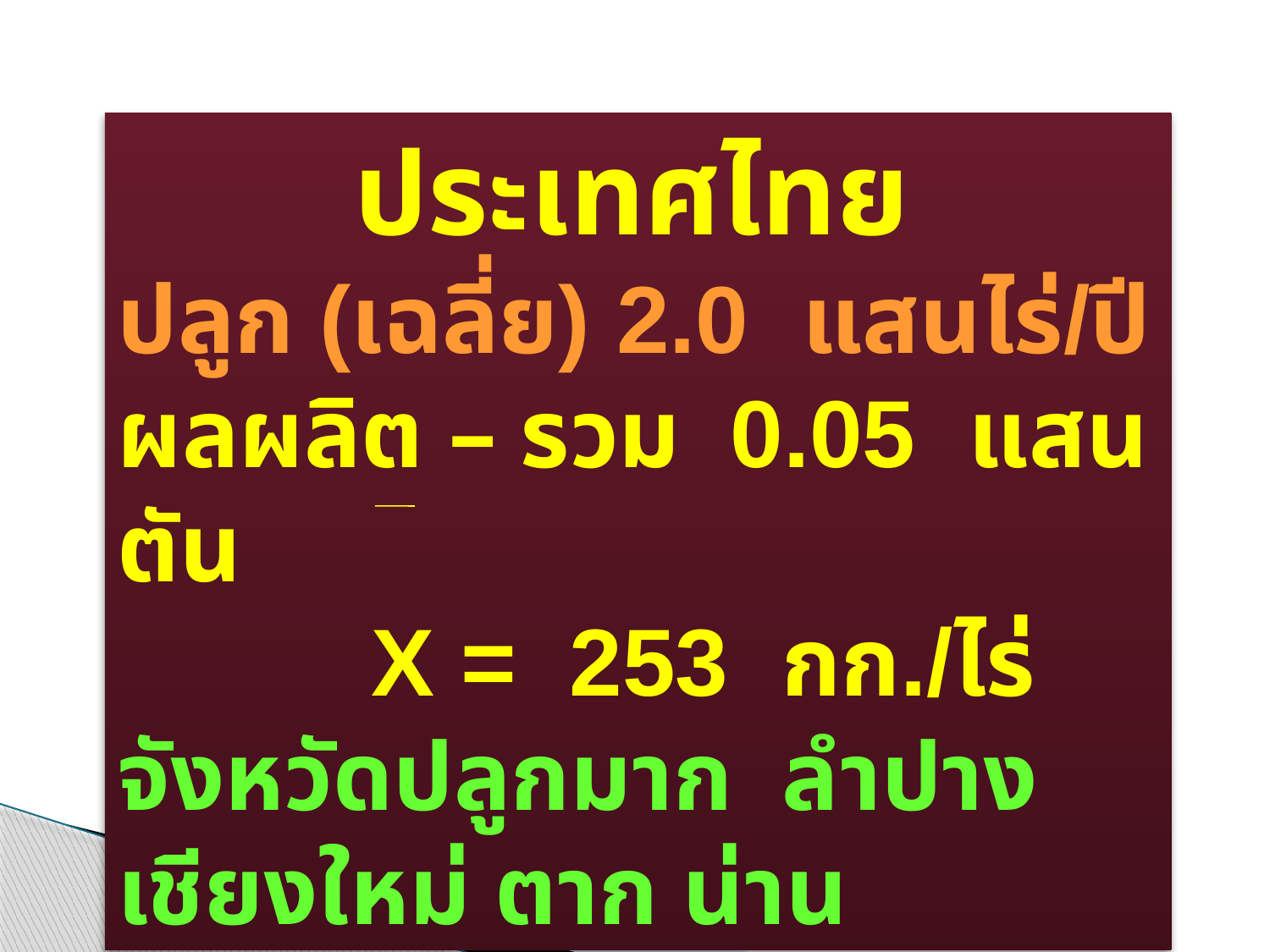

ประเทศไทย
ปลูก (เฉลี่ย) 2.0  แสนไร่/ปี
ผลผลิต – รวม  0.05  แสนตัน
		X =  253  กก./ไร่
จังหวัดปลูกมาก  ลำปาง  เชียงใหม่ ตาก น่าน